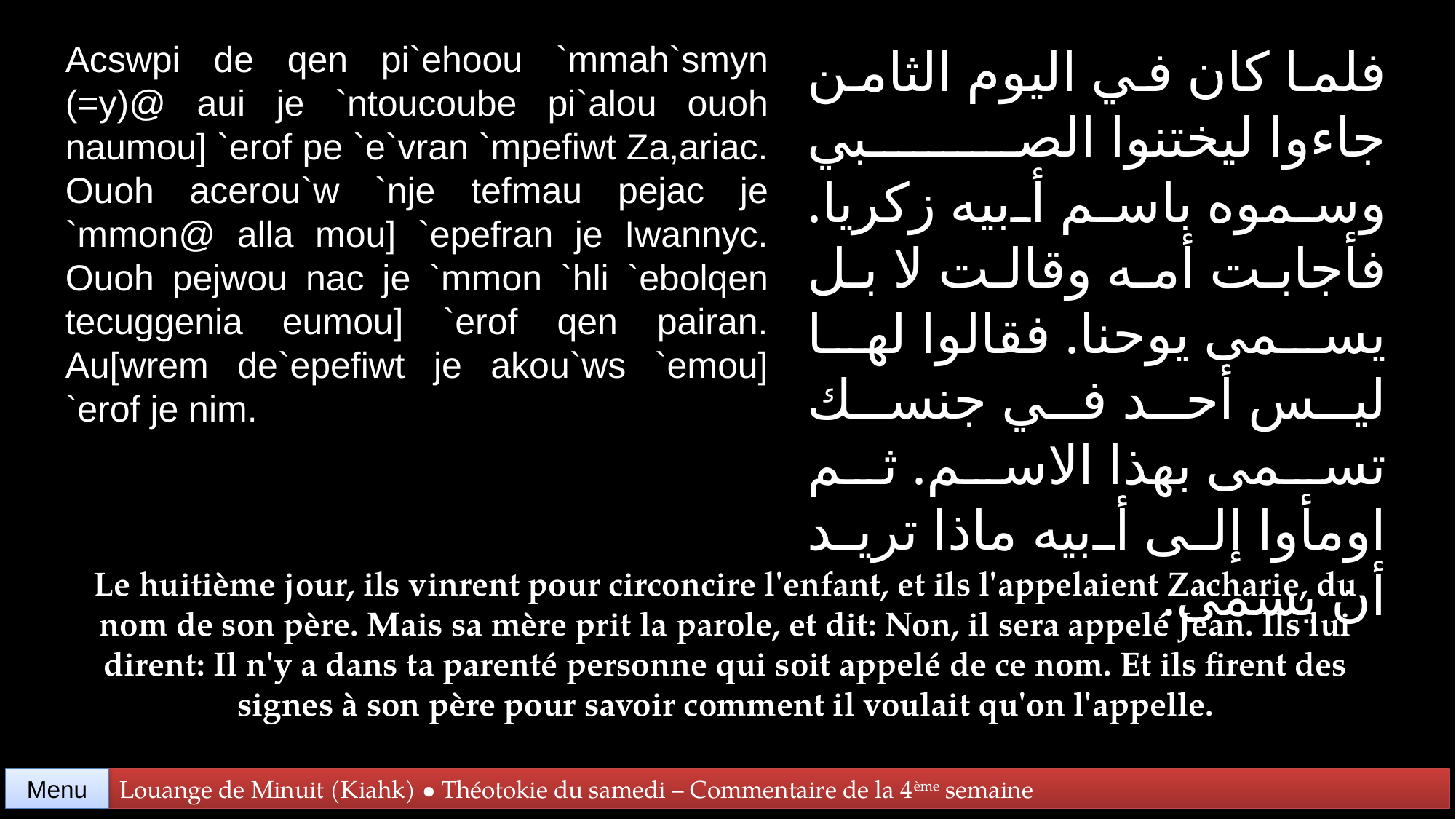

Acswpi de qen pi`ehoou `mmah`smyn (=y)@ aui je `ntoucoube pi`alou ouoh naumou] `erof pe `e`vran `mpefiwt Za,ariac. Ouoh acerou`w `nje tefmau pejac je `mmon@ alla mou] `epefran je Iwannyc. Ouoh pejwou nac je `mmon `hli `ebolqen tecuggenia eumou] `erof qen pairan. Au[wrem de`epefiwt je akou`ws `emou] `erof je nim.
فلما كان في اليوم الثامن جاءوا ليختنوا الصبي وسموه باسم أبيه زكريا. فأجابت أمه وقالت لا بل يسمى يوحنا. فقالوا لها ليس أحد في جنسك تسمى بهذا الاسم. ثم اومأوا إلى أبيه ماذا تريد أن يسمى.
Le huitième jour, ils vinrent pour circoncire l'enfant, et ils l'appelaient Zacharie, du nom de son père. Mais sa mère prit la parole, et dit: Non, il sera appelé Jean. Ils lui dirent: Il n'y a dans ta parenté personne qui soit appelé de ce nom. Et ils firent des signes à son père pour savoir comment il voulait qu'on l'appelle.
Menu
Louange de Minuit (Kiahk) • Théotokie du samedi – Commentaire de la 4ème semaine